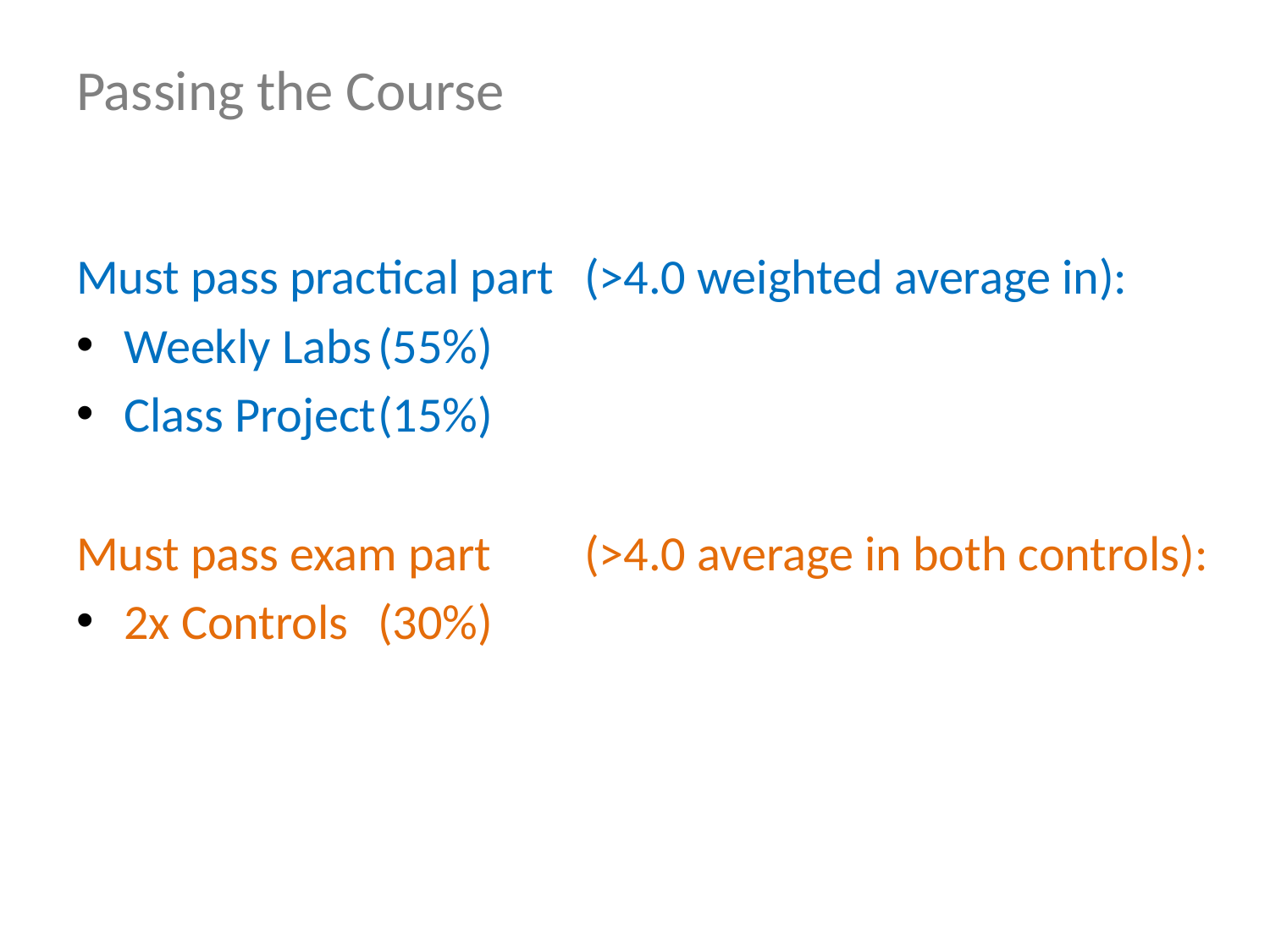

# Passing the Course

Must pass practical part	(>4.0 weighted average in):
Weekly Labs	(55%)
Class Project	(15%)

Must pass exam part	(>4.0 average in both controls):
2x Controls	(30%)